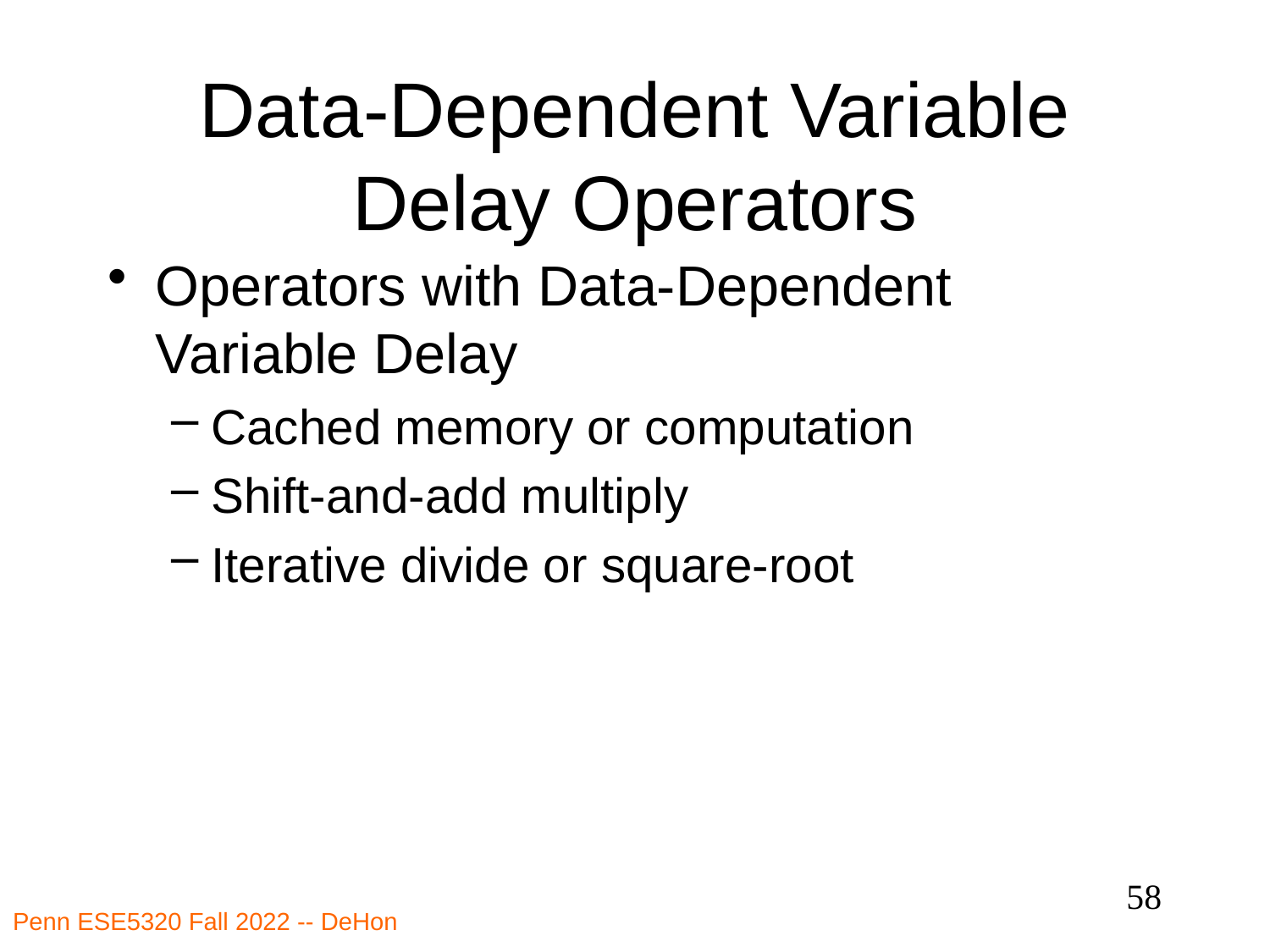

# Data-Dependent Variable Delay Operators
Operators with Data-Dependent Variable Delay
Cached memory or computation
Shift-and-add multiply
Iterative divide or square-root

58
Penn ESE5320 Fall 2022 -- DeHon